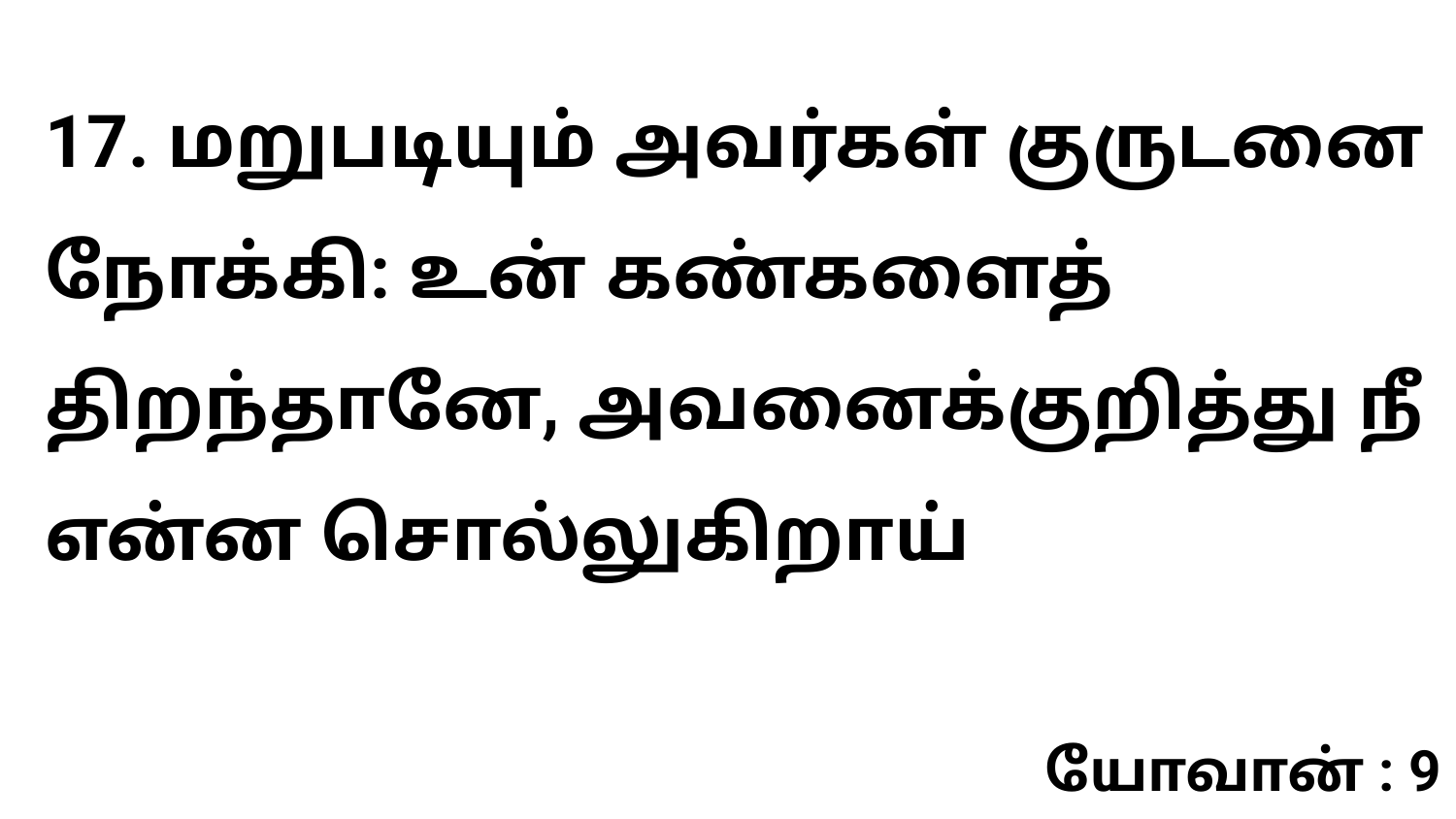

17. மறுபடியும் அவர்கள் குருடனை நோக்கி: உன் கண்களைத் திறந்தானே, அவனைக்குறித்து நீ என்ன சொல்லுகிறாய்
யோவான் : 9